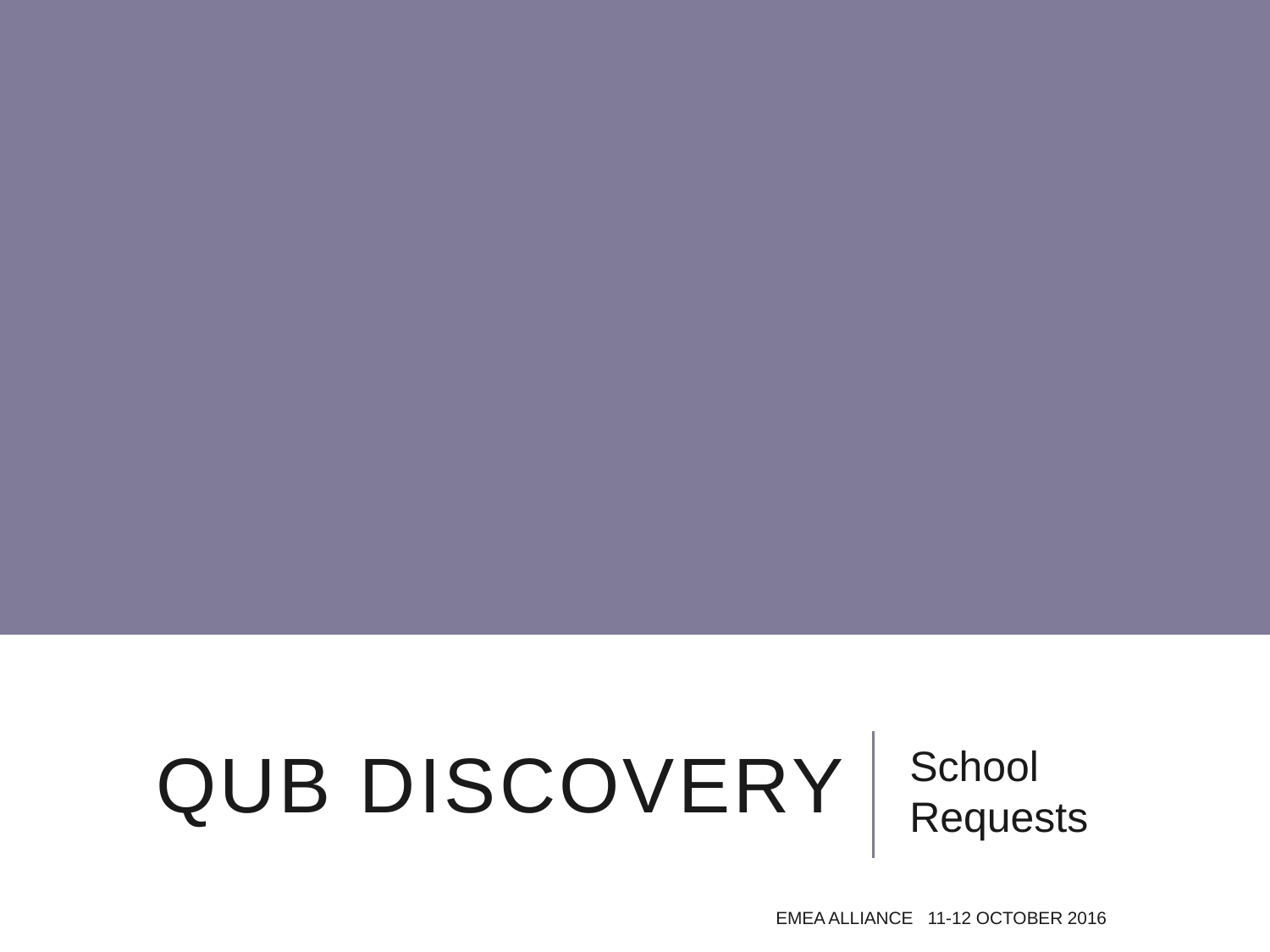

# Qub discovery
School Requests
EMEA Alliance   11-12 October 2016